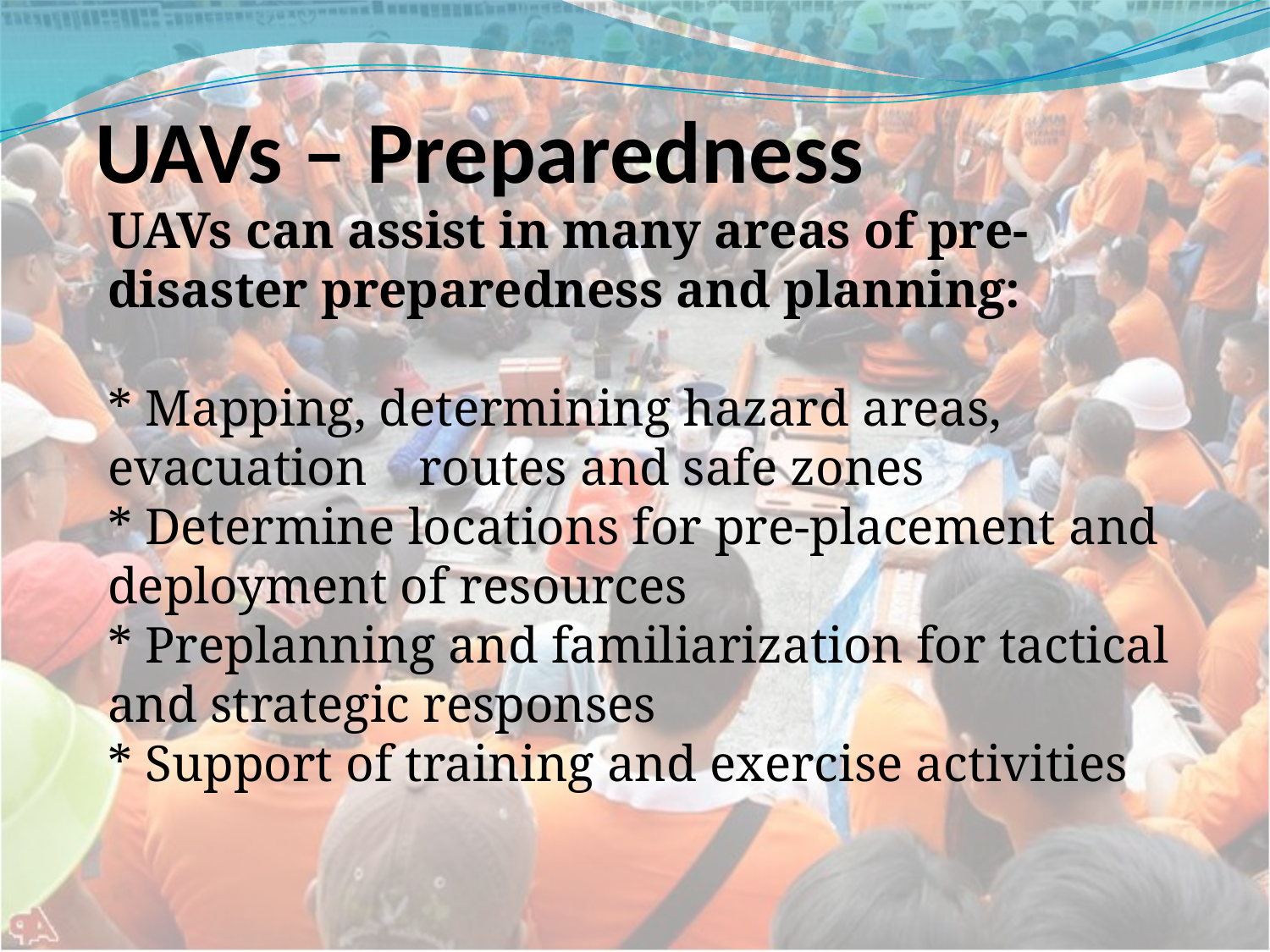

# UAVs – Preparedness
UAVs can assist in many areas of pre-disaster preparedness and planning:

* Mapping, determining hazard areas, evacuation    routes and safe zones
* Determine locations for pre-placement and deployment of resources
* Preplanning and familiarization for tactical and strategic responses
* Support of training and exercise activities